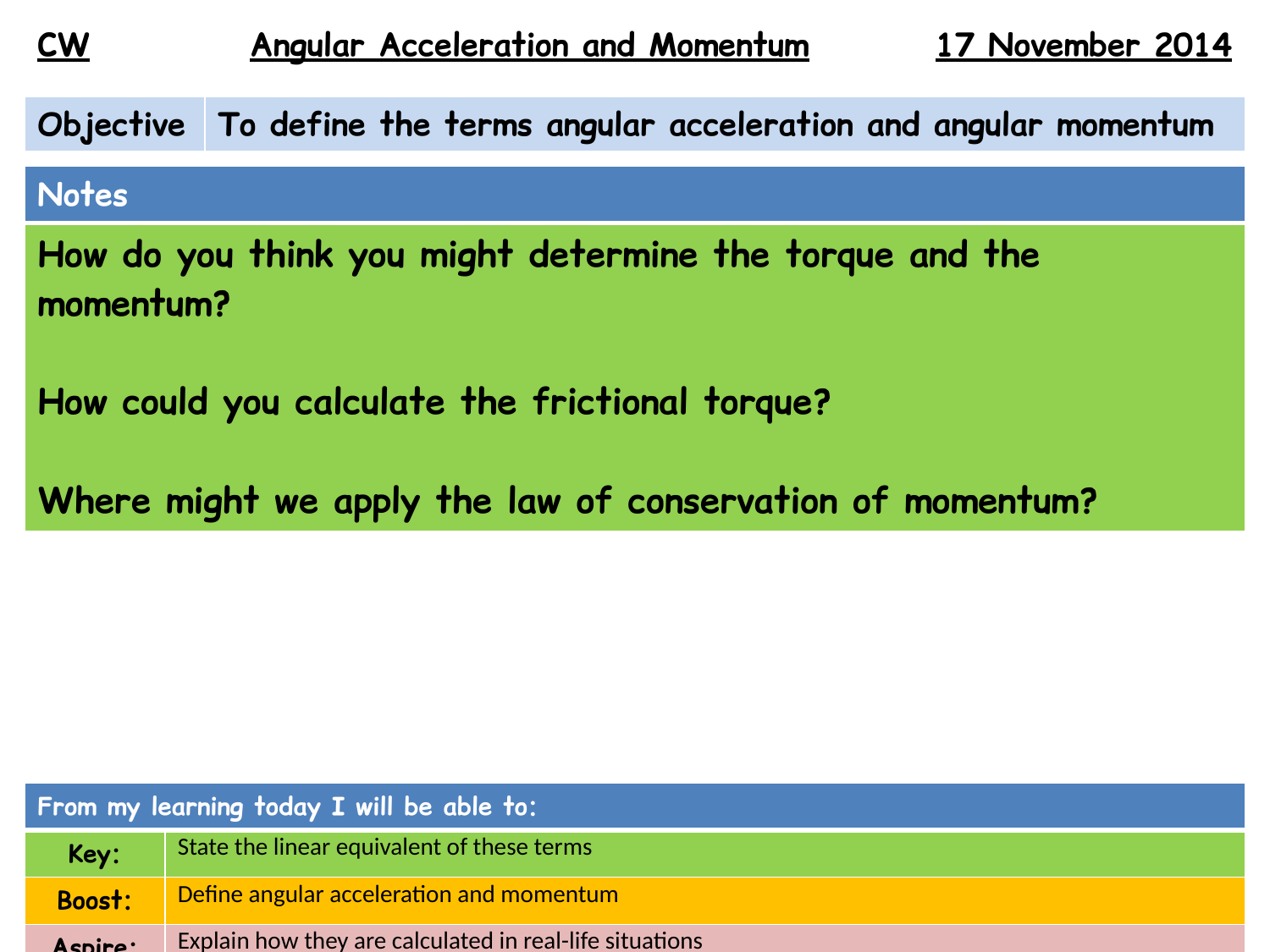

| CW | Angular Acceleration and Momentum | 17 November 2014 |
| --- | --- | --- |
| Objective | To define the terms angular acceleration and angular momentum |
| --- | --- |
| Notes |
| --- |
| How do you think you might determine the torque and the momentum? How could you calculate the frictional torque? Where might we apply the law of conservation of momentum? |
| From my learning today I will be able to: |  |
| --- | --- |
| Key: | State the linear equivalent of these terms |
| Boost: | Define angular acceleration and momentum |
| Aspire: | Explain how they are calculated in real-life situations |